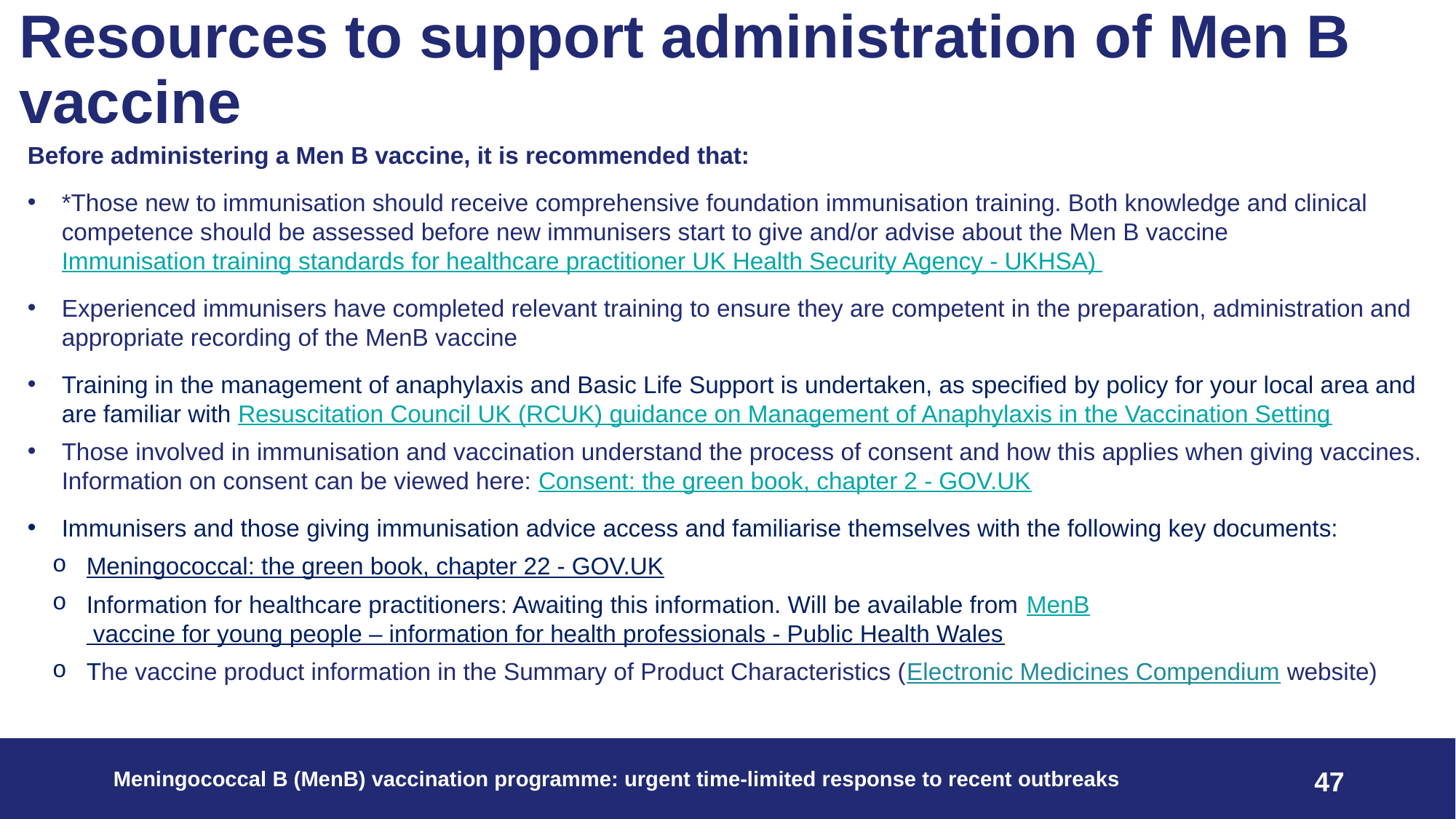

# Resources to support administration of Men B vaccine
Before administering a Men B vaccine, it is recommended that:
*Those new to immunisation should receive comprehensive foundation immunisation training. Both knowledge and clinical competence should be assessed before new immunisers start to give and/or advise about the Men B vaccine Immunisation training standards for healthcare practitioner UK Health Security Agency - UKHSA)
Experienced immunisers have completed relevant training to ensure they are competent in the preparation, administration and appropriate recording of the MenB vaccine
​Training in the management of anaphylaxis and Basic Life Support is undertaken, as specified by policy for your local area and are familiar with Resuscitation Council UK (RCUK) guidance on Management of Anaphylaxis in the Vaccination Setting
Those involved in immunisation and vaccination understand the process of consent and how this applies when giving vaccines. Information on consent can be viewed here: Consent: the green book, chapter 2 - GOV.UK
Immunisers and those giving immunisation advice access and familiarise themselves with the following key documents:
Meningococcal: the green book, chapter 22 - GOV.UK
Information for healthcare practitioners: Awaiting this information. Will be available from MenB vaccine for young people – information for health professionals - Public Health Wales
The vaccine product information in the Summary of Product Characteristics (Electronic Medicines Compendium website)
47
Meningococcal B (MenB) vaccination programme: urgent time-limited response to recent outbreaks ​  ​